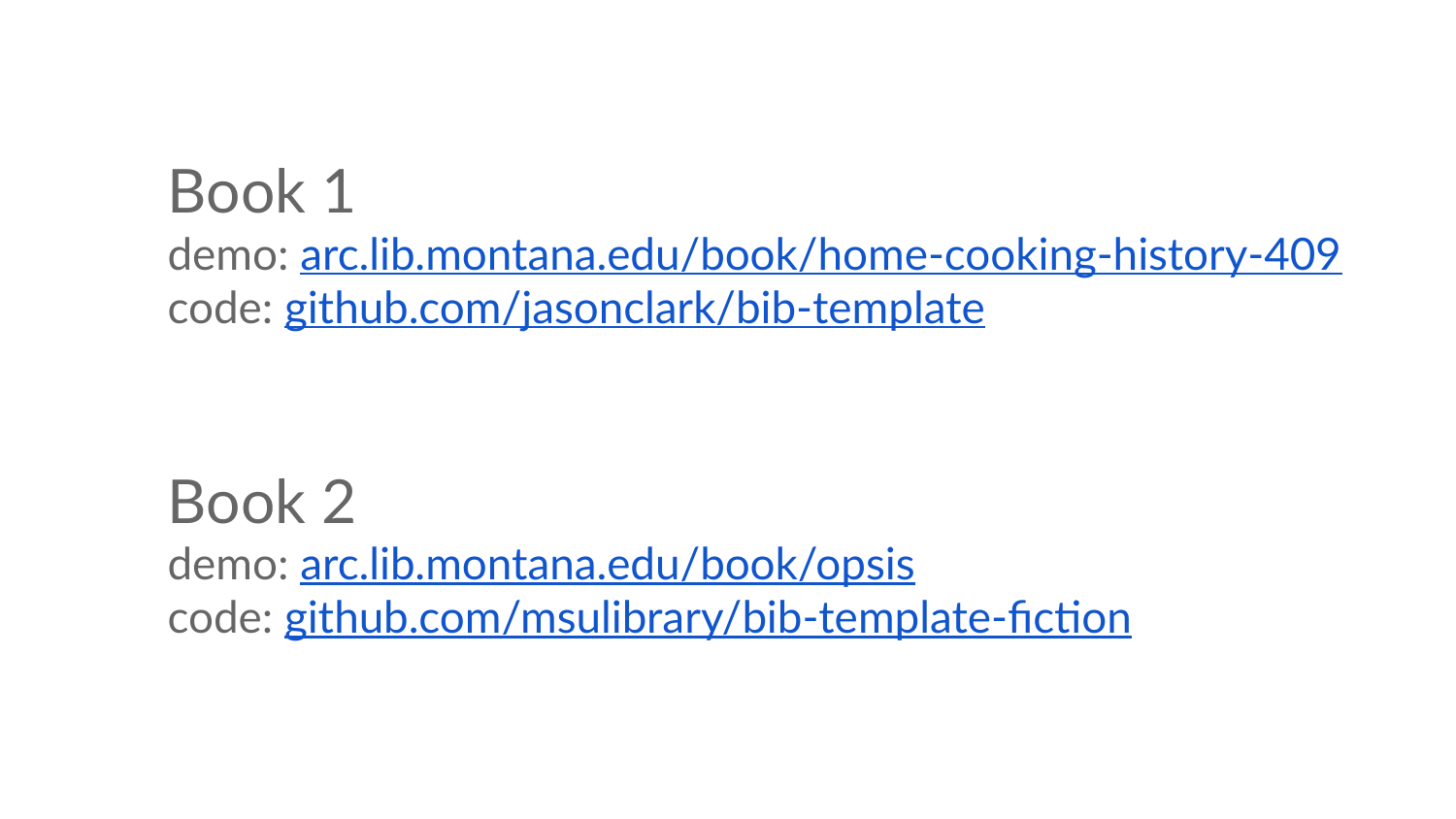

Book 1
demo: arc.lib.montana.edu/book/home-cooking-history-409
code: github.com/jasonclark/bib-template

Book 2
demo: arc.lib.montana.edu/book/opsis
code: github.com/msulibrary/bib-template-fiction